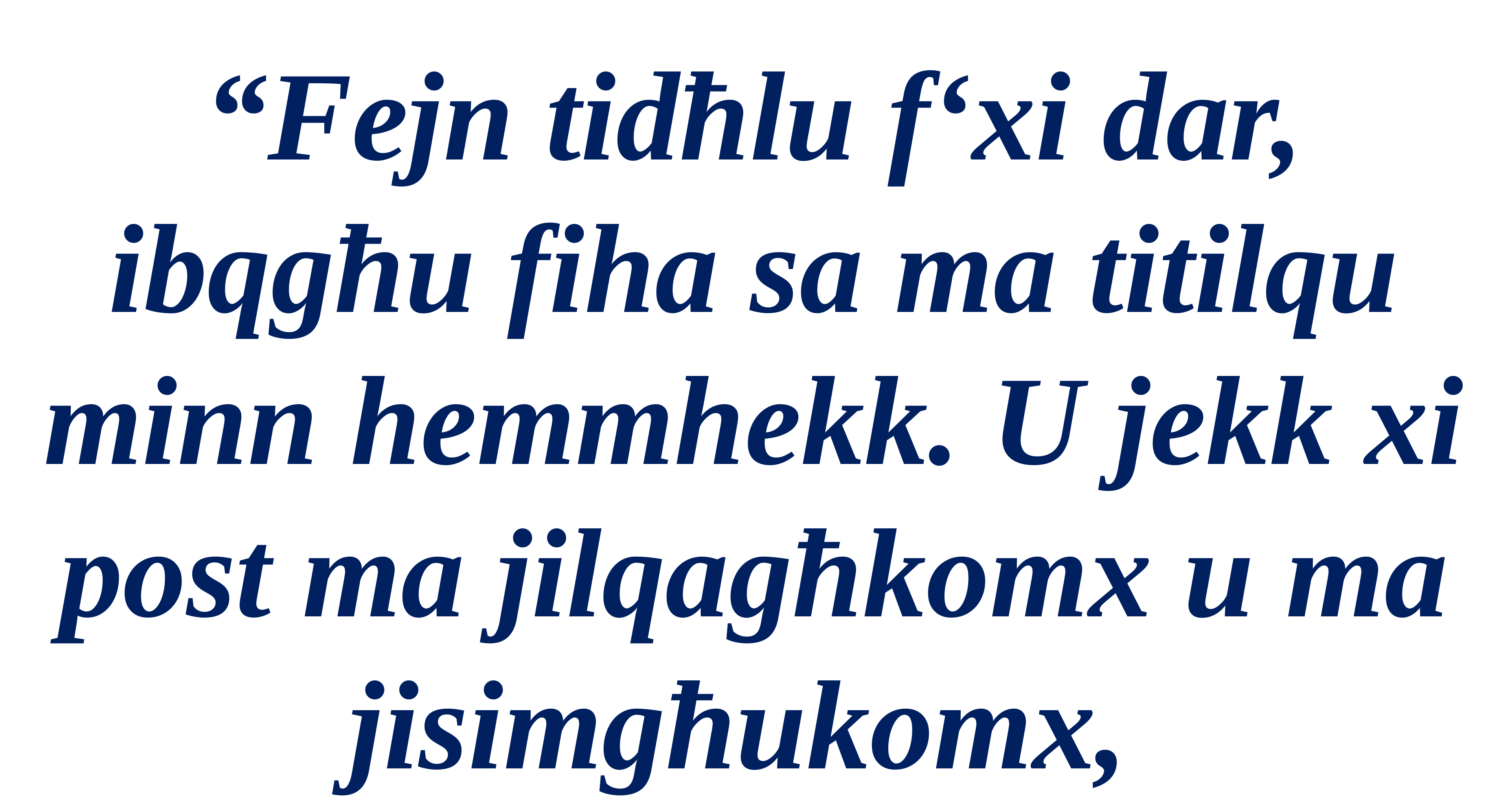

“Fejn tidħlu f‘xi dar, ibqgħu fiha sa ma titilqu minn hemmhekk. U jekk xi post ma jilqagħkomx u ma jisimgħukomx,